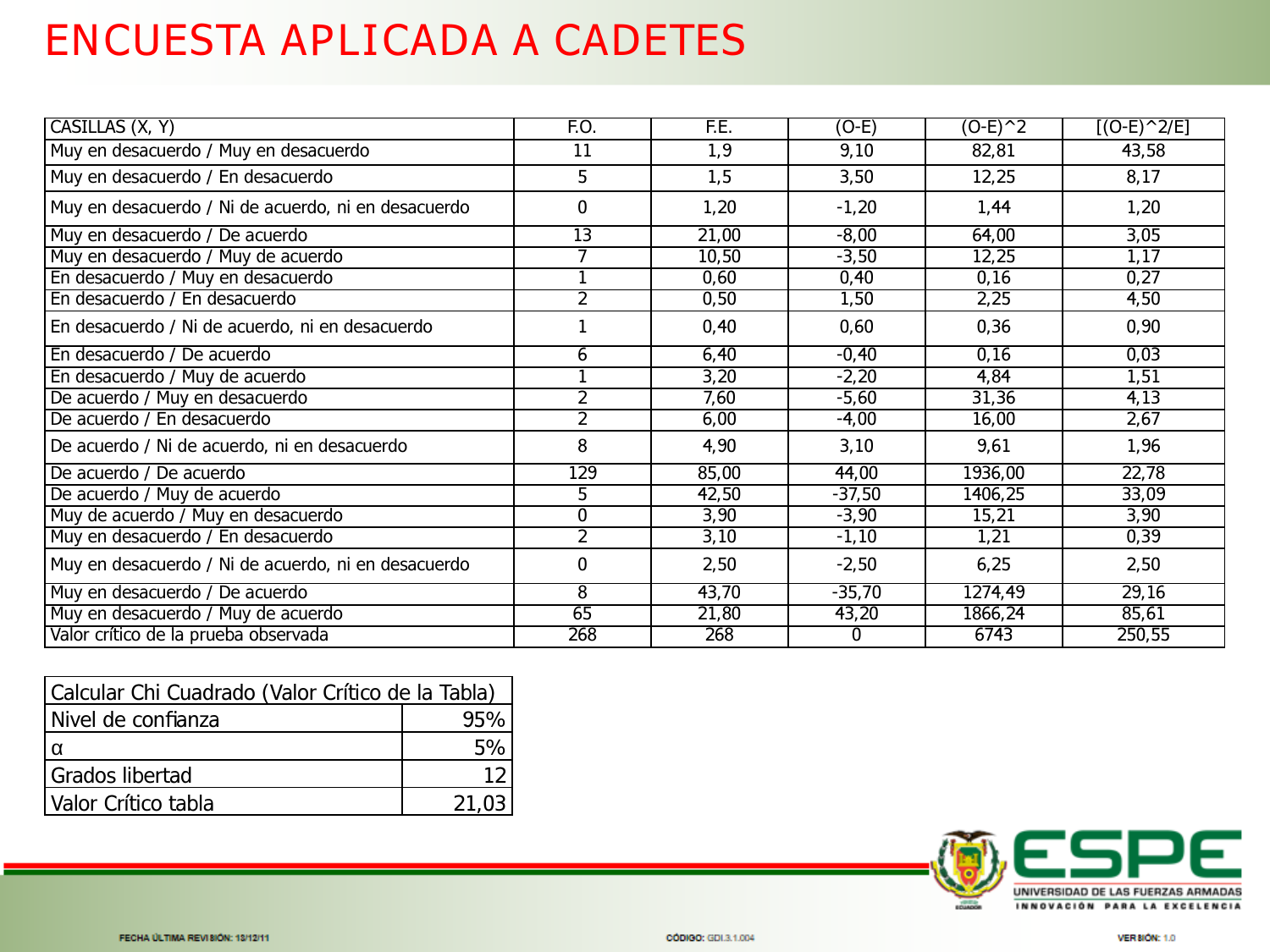

ENCUESTA APLICADA A CADETES
| CASILLAS (X, Y) | F.O. | F.E. | (O-E) | (O-E)^2 | [(O-E)^2/E] |
| --- | --- | --- | --- | --- | --- |
| Muy en desacuerdo / Muy en desacuerdo | 11 | 1,9 | 9,10 | 82,81 | 43,58 |
| Muy en desacuerdo / En desacuerdo | 5 | 1,5 | 3,50 | 12,25 | 8,17 |
| Muy en desacuerdo / Ni de acuerdo, ni en desacuerdo | 0 | 1,20 | -1,20 | 1,44 | 1,20 |
| Muy en desacuerdo / De acuerdo | 13 | 21,00 | -8,00 | 64,00 | 3,05 |
| Muy en desacuerdo / Muy de acuerdo | 7 | 10,50 | -3,50 | 12,25 | 1,17 |
| En desacuerdo / Muy en desacuerdo | 1 | 0,60 | 0,40 | 0,16 | 0,27 |
| En desacuerdo / En desacuerdo | 2 | 0,50 | 1,50 | 2,25 | 4,50 |
| En desacuerdo / Ni de acuerdo, ni en desacuerdo | 1 | 0,40 | 0,60 | 0,36 | 0,90 |
| En desacuerdo / De acuerdo | 6 | 6,40 | -0,40 | 0,16 | 0,03 |
| En desacuerdo / Muy de acuerdo | 1 | 3,20 | -2,20 | 4,84 | 1,51 |
| De acuerdo / Muy en desacuerdo | 2 | 7,60 | -5,60 | 31,36 | 4,13 |
| De acuerdo / En desacuerdo | 2 | 6,00 | -4,00 | 16,00 | 2,67 |
| De acuerdo / Ni de acuerdo, ni en desacuerdo | 8 | 4,90 | 3,10 | 9,61 | 1,96 |
| De acuerdo / De acuerdo | 129 | 85,00 | 44,00 | 1936,00 | 22,78 |
| De acuerdo / Muy de acuerdo | 5 | 42,50 | -37,50 | 1406,25 | 33,09 |
| Muy de acuerdo / Muy en desacuerdo | 0 | 3,90 | -3,90 | 15,21 | 3,90 |
| Muy en desacuerdo / En desacuerdo | 2 | 3,10 | -1,10 | 1,21 | 0,39 |
| Muy en desacuerdo / Ni de acuerdo, ni en desacuerdo | 0 | 2,50 | -2,50 | 6,25 | 2,50 |
| Muy en desacuerdo / De acuerdo | 8 | 43,70 | -35,70 | 1274,49 | 29,16 |
| Muy en desacuerdo / Muy de acuerdo | 65 | 21,80 | 43,20 | 1866,24 | 85,61 |
| Valor crítico de la prueba observada | 268 | 268 | 0 | 6743 | 250,55 |
| Calcular Chi Cuadrado (Valor Crítico de la Tabla) |  |
| --- | --- |
| Nivel de confianza | 95% |
| α | 5% |
| Grados libertad | 12 |
| Valor Crítico tabla | 21,03 |